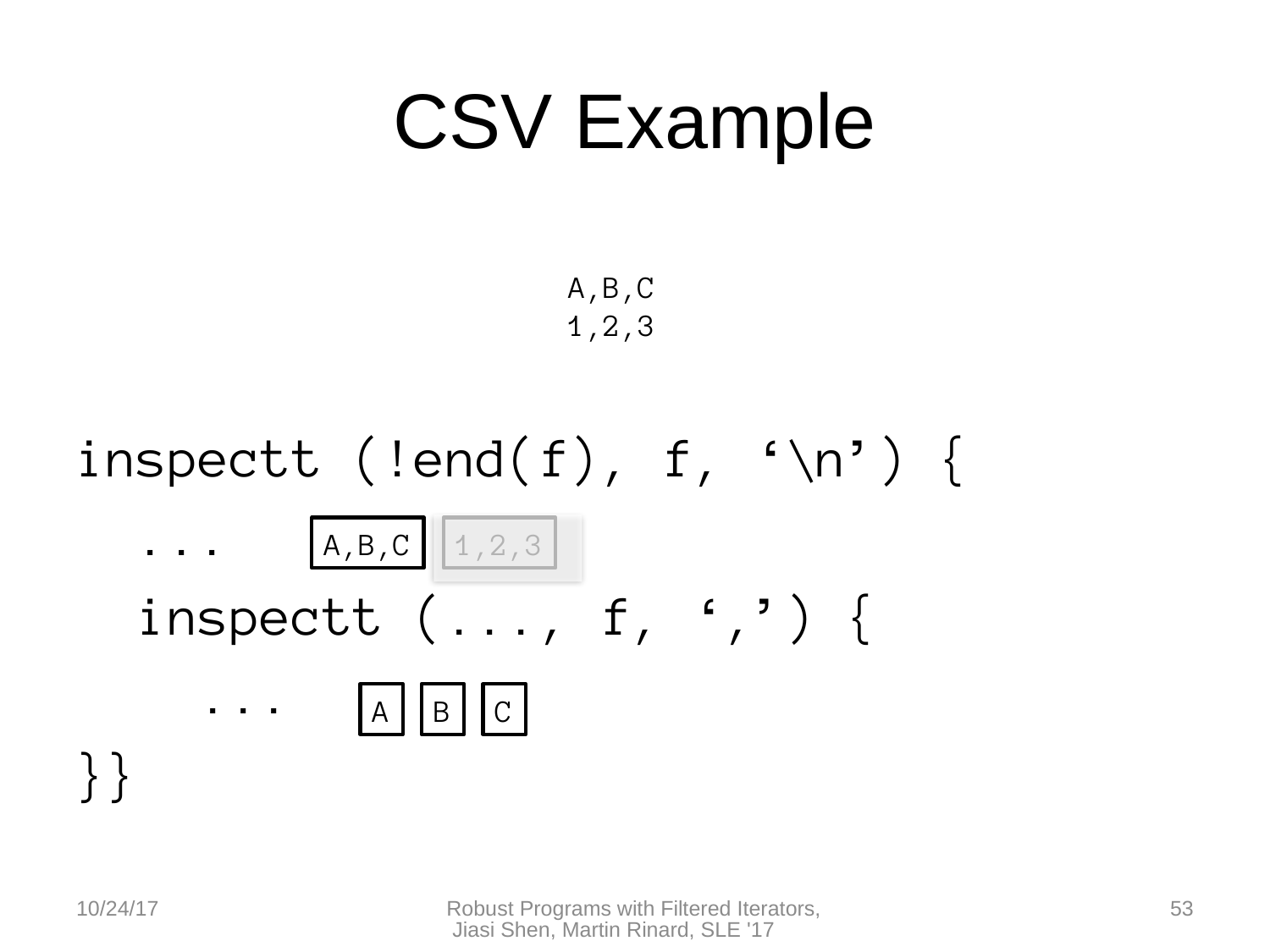

# CSV Example
A,B,C
1,2,3
inspectt (!end(f), f, ‘\n’) {
  ...
  inspectt (..., f, ‘,’) {
    ...
}}

A,B,C
1,2,3
A
B
C
10/24/17
Robust Programs with Filtered Iterators, Jiasi Shen, Martin Rinard, SLE '17
53